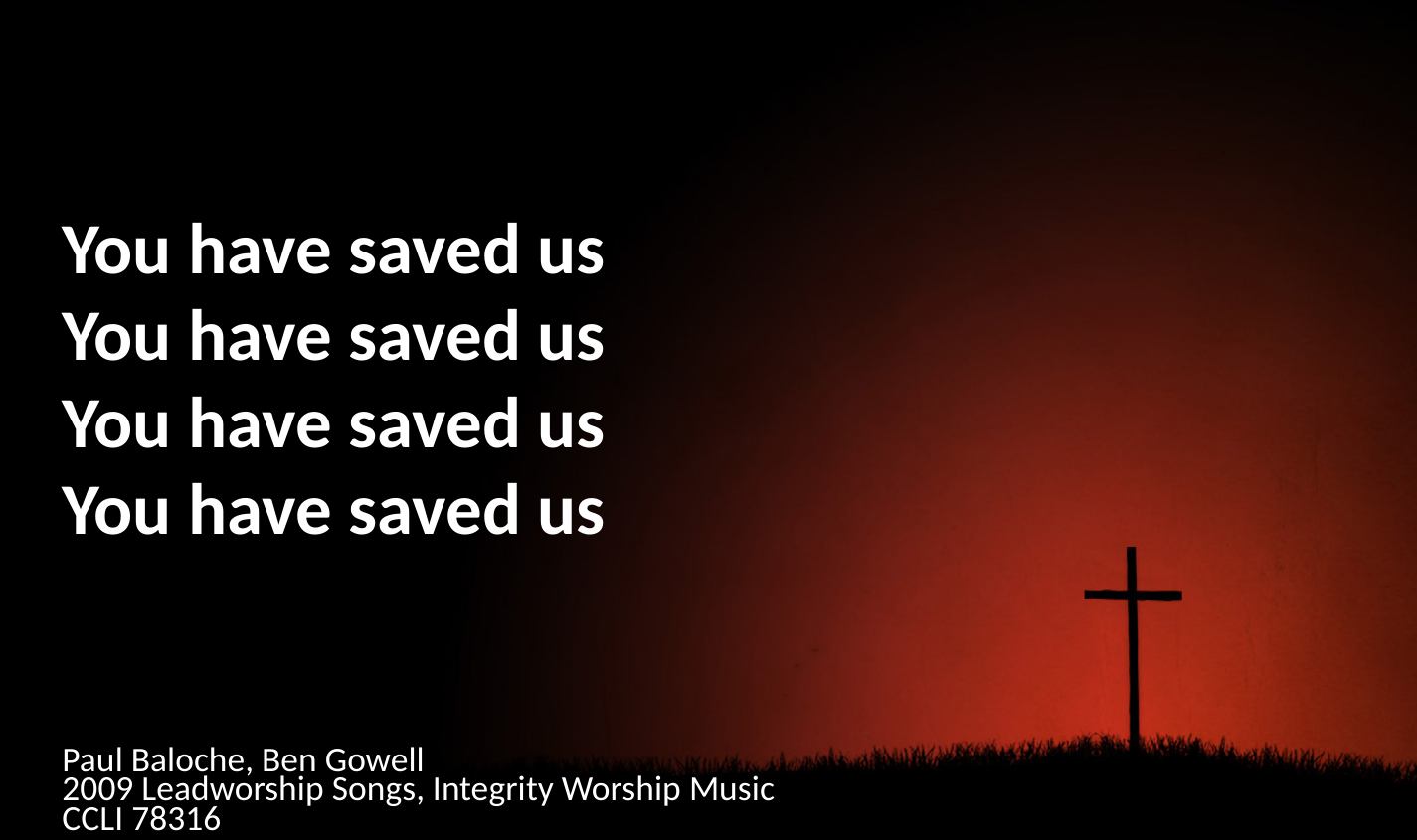

You have saved us
You have saved us
You have saved us
You have saved us

Paul Baloche, Ben Gowell
2009 Leadworship Songs, Integrity Worship Music
CCLI 78316